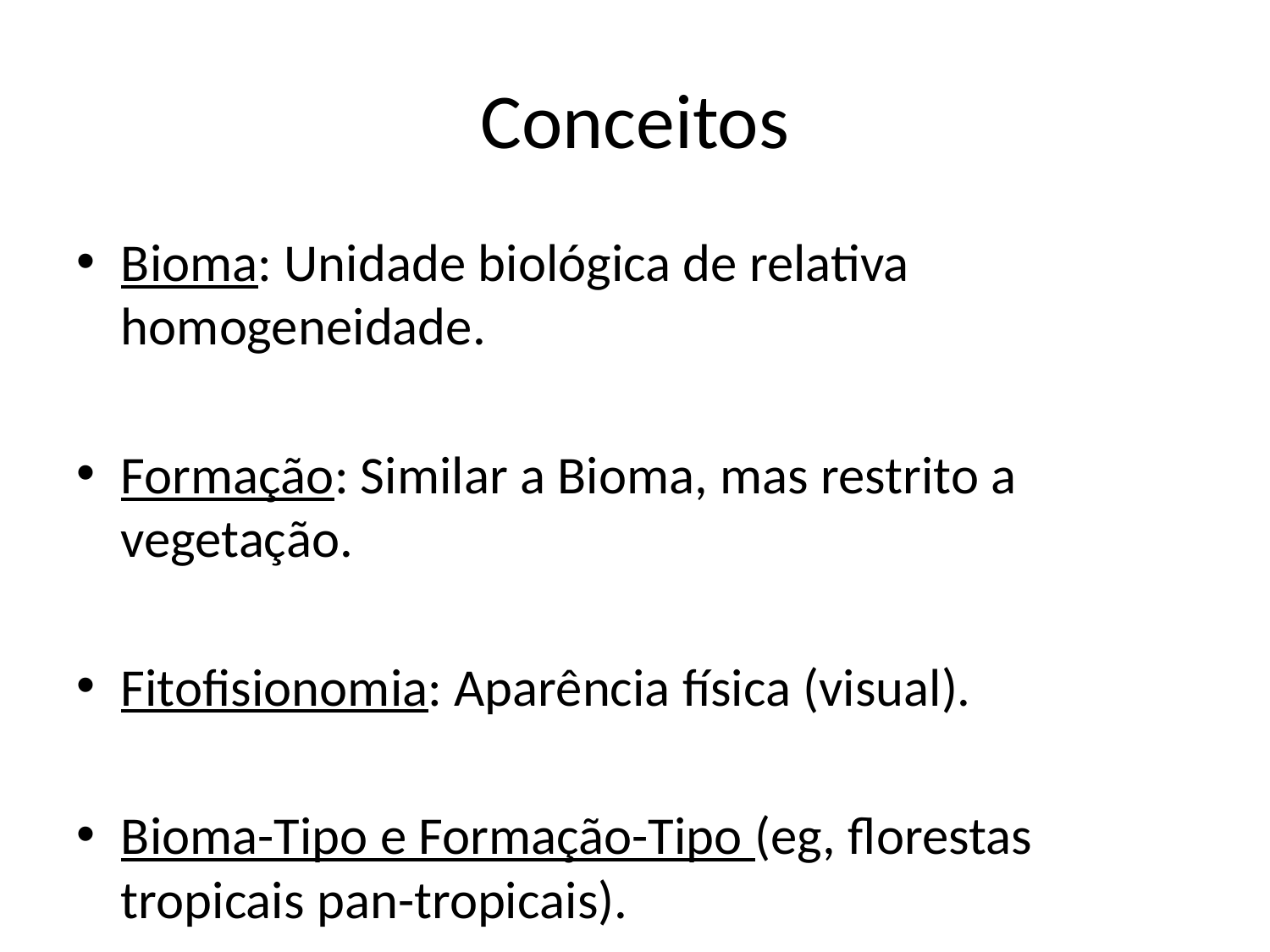

# Conceitos
Bioma: Unidade biológica de relativa homogeneidade.

Formação: Similar a Bioma, mas restrito a vegetação.

Fitofisionomia: Aparência física (visual).

Bioma-Tipo e Formação-Tipo (eg, florestas tropicais pan-tropicais).